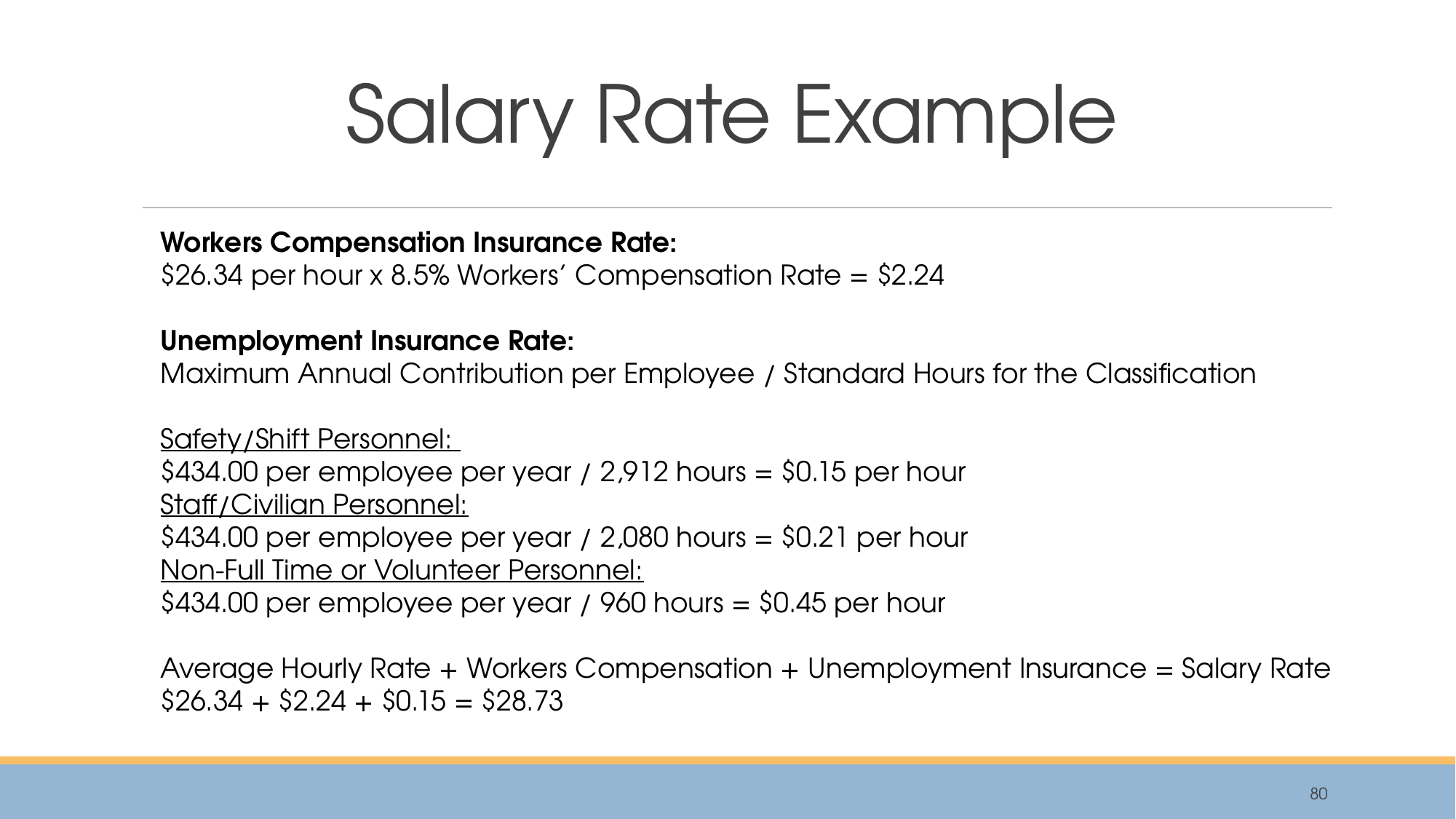

# Salary Rate Example

Workers Compensation Insurance Rate:
$26.34 per hour x 8.5% Workers’ Compensation Rate = $2.24

Unemployment Insurance Rate:
Maximum Annual Contribution per Employee / Standard Hours for the Classification

Safety/Shift Personnel:
$434.00 per employee per year / 2,912 hours = $0.15 per hour
Staff/Civilian Personnel:
$434.00 per employee per year / 2,080 hours = $0.21 per hour
Non-Full Time or Volunteer Personnel:
$434.00 per employee per year / 960 hours = $0.45 per hour

Average Hourly Rate + Workers Compensation + Unemployment Insurance = Salary Rate
$26.34 + $2.24 + $0.15 = $28.73

80